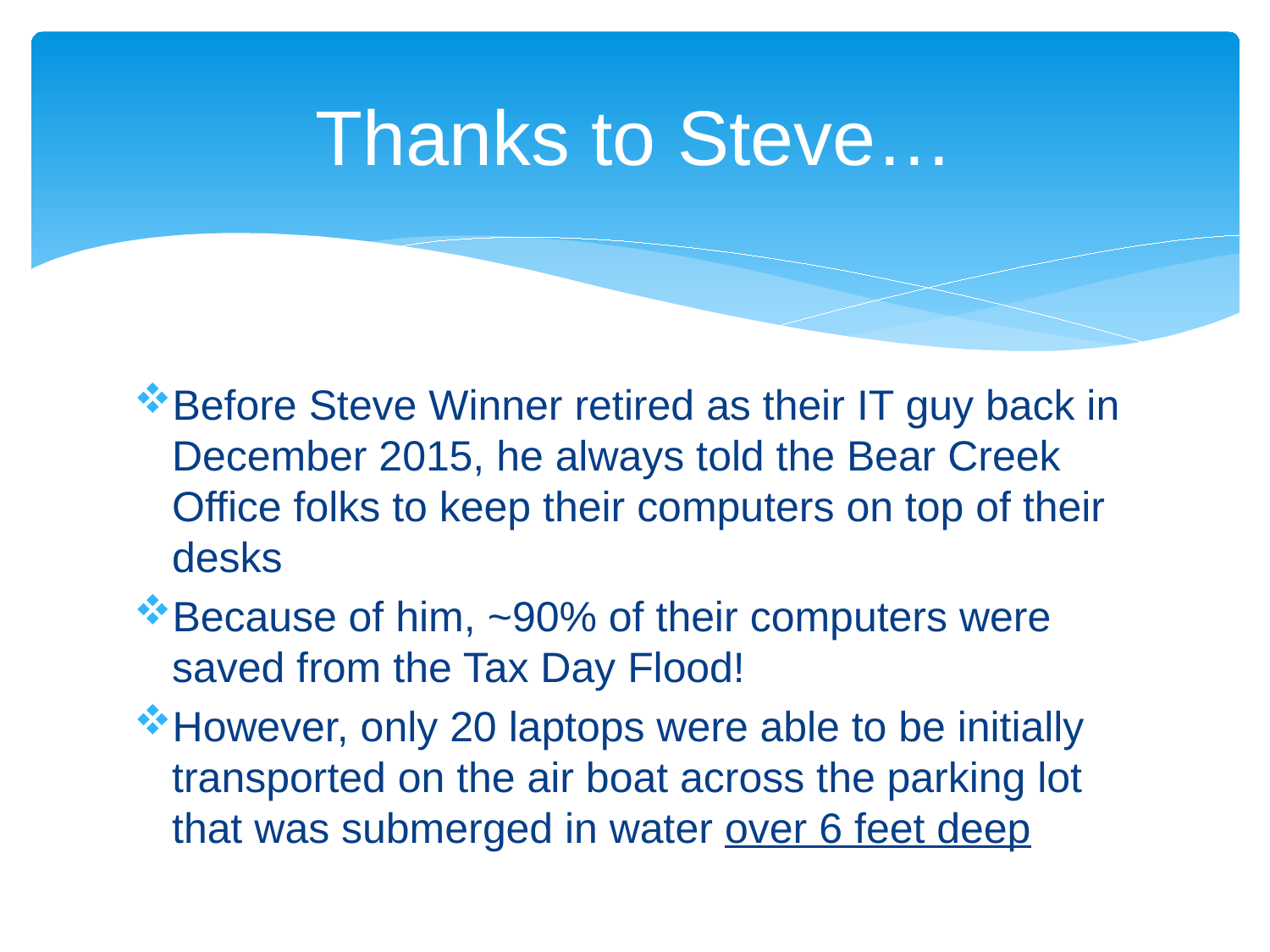

# Thanks to Steve…
Before Steve Winner retired as their IT guy back in December 2015, he always told the Bear Creek Office folks to keep their computers on top of their desks
Because of him, ~90% of their computers were saved from the Tax Day Flood!
However, only 20 laptops were able to be initially transported on the air boat across the parking lot that was submerged in water over 6 feet deep